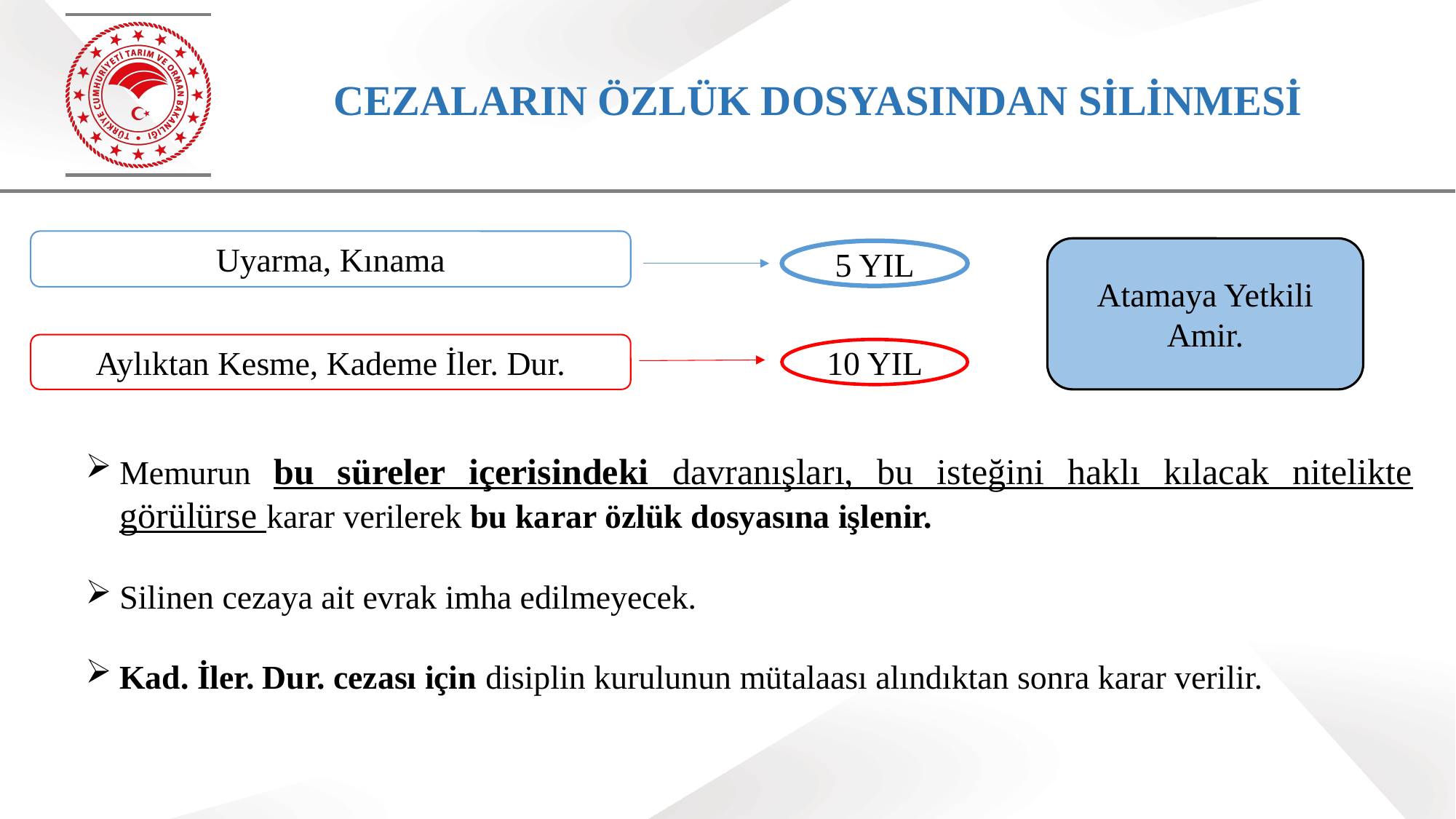

# CEZALARIN ÖZLÜK DOSYASINDAN SİLİNMESİ
Uyarma, Kınama
Atamaya Yetkili Amir.
5 YIL
Aylıktan Kesme, Kademe İler. Dur.
10 YIL
Memurun bu süreler içerisindeki davranışları, bu isteğini haklı kılacak nitelikte görülürse karar verilerek bu karar özlük dosyasına işlenir.

Silinen cezaya ait evrak imha edilmeyecek.

Kad. İler. Dur. cezası için disiplin kurulunun mütalaası alındıktan sonra karar verilir.
73